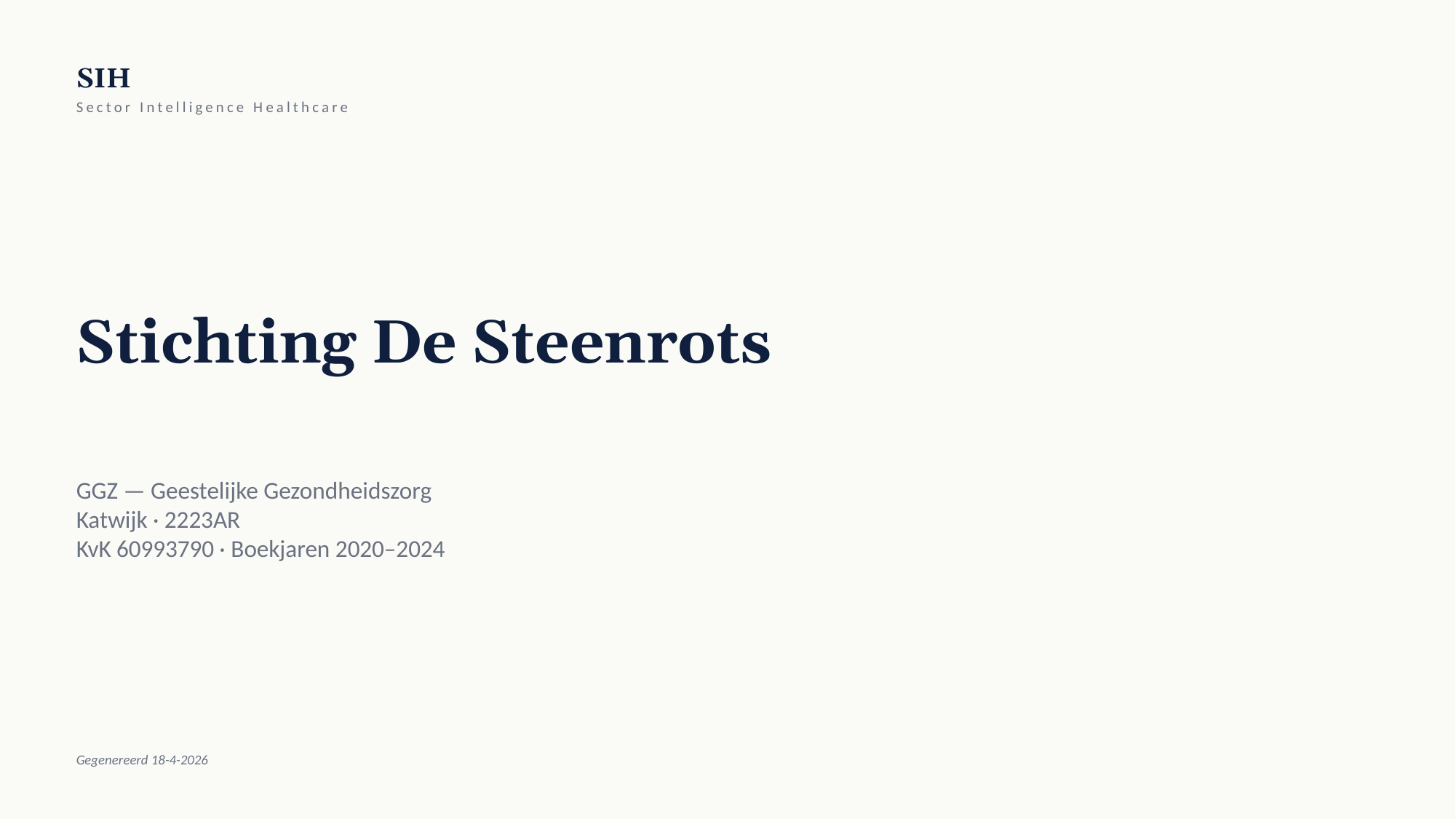

SIH
Sector Intelligence Healthcare
Stichting De Steenrots
GGZ — Geestelijke Gezondheidszorg
Katwijk · 2223AR
KvK 60993790 · Boekjaren 2020–2024
Gegenereerd 18-4-2026